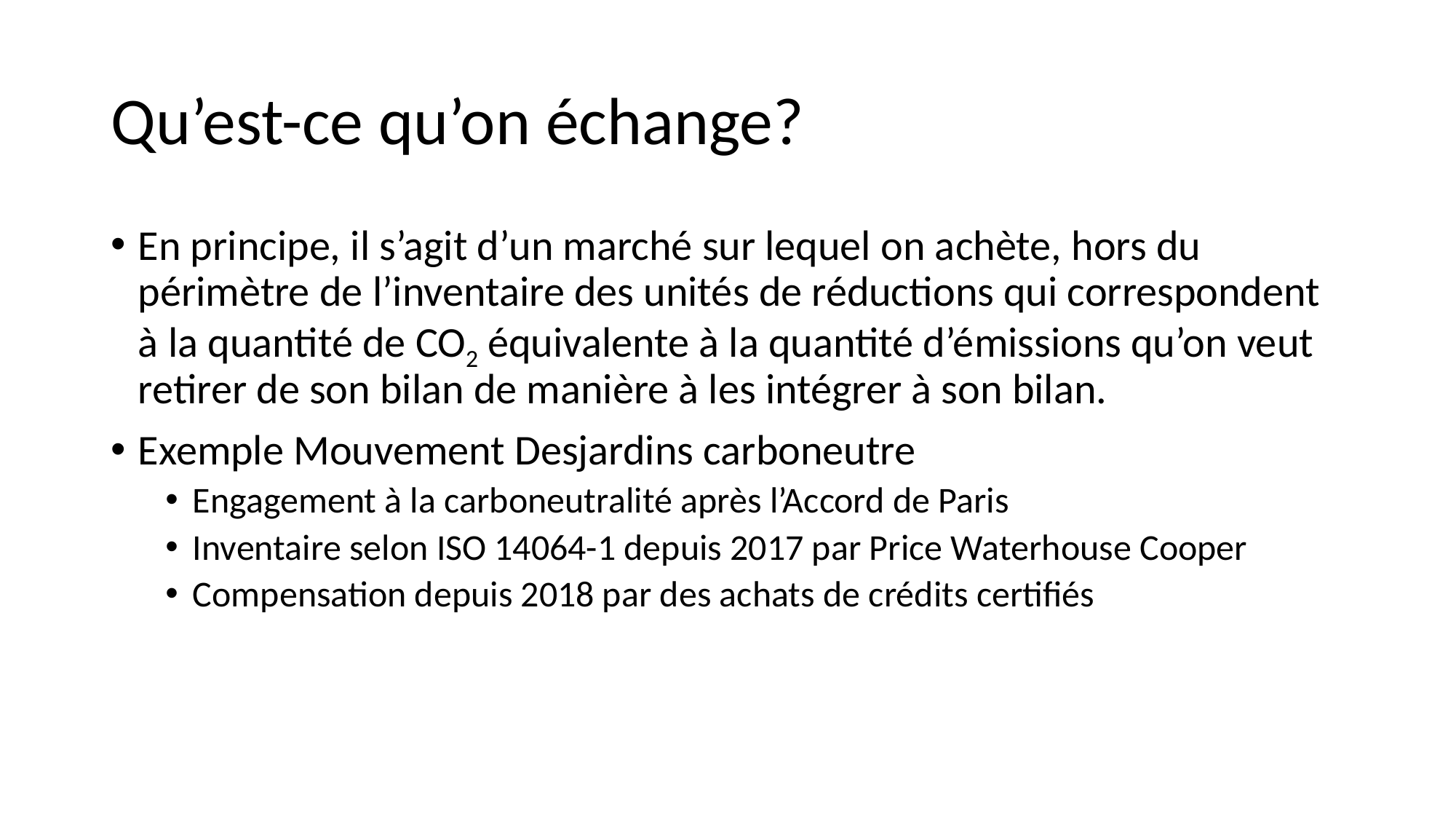

# Qu’est-ce qu’on échange?
En principe, il s’agit d’un marché sur lequel on achète, hors du périmètre de l’inventaire des unités de réductions qui correspondent à la quantité de CO2 équivalente à la quantité d’émissions qu’on veut retirer de son bilan de manière à les intégrer à son bilan.
Exemple Mouvement Desjardins carboneutre
Engagement à la carboneutralité après l’Accord de Paris
Inventaire selon ISO 14064-1 depuis 2017 par Price Waterhouse Cooper
Compensation depuis 2018 par des achats de crédits certifiés